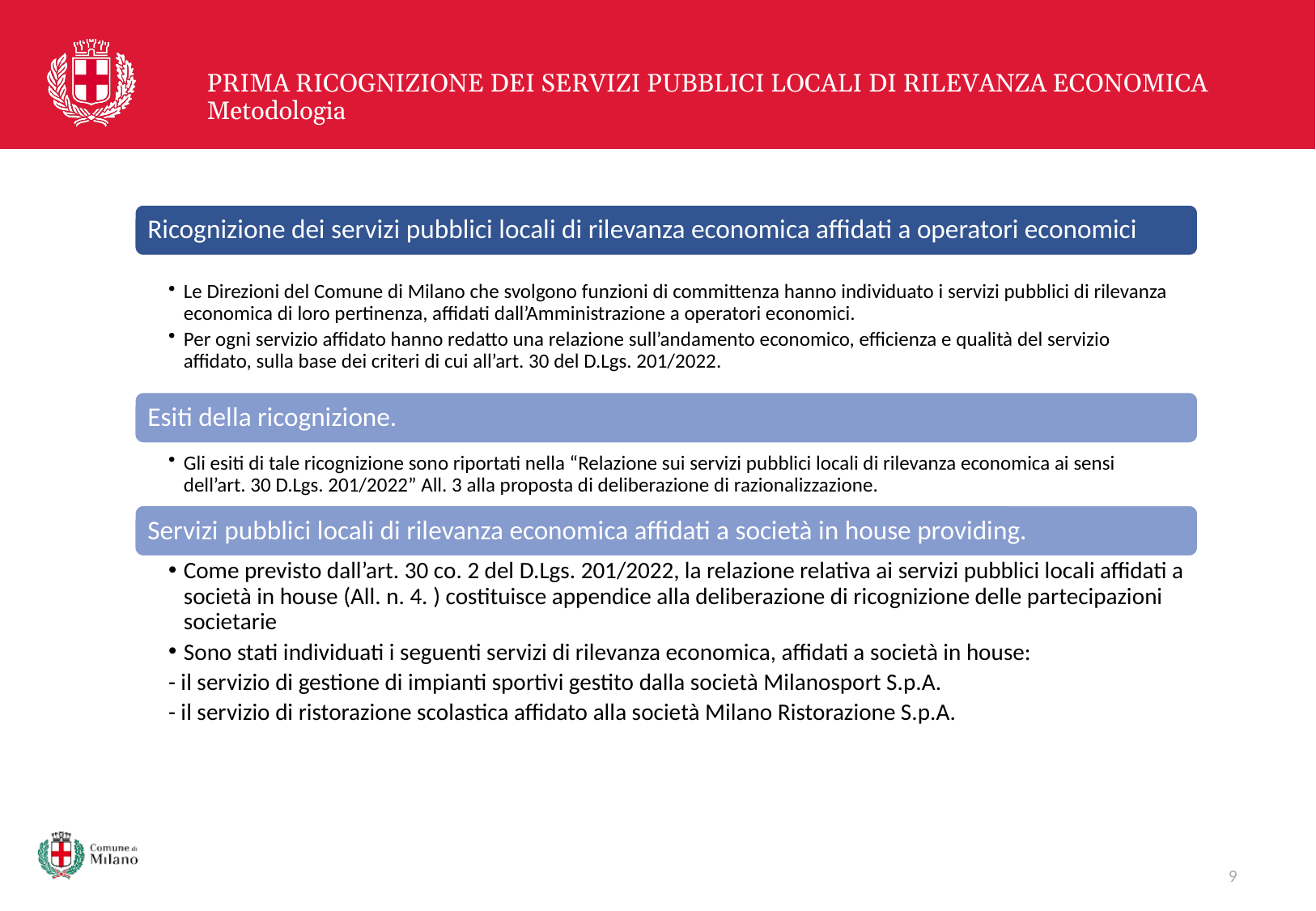

# PRIMA RICOGNIZIONE DEI SERVIZI PUBBLICI LOCALI DI RILEVANZA ECONOMICA Metodologia

Ricognizione dei servizi pubblici locali di rilevanza economica affidati a operatori economici
Le Direzioni del Comune di Milano che svolgono funzioni di committenza hanno individuato i servizi pubblici di rilevanza economica di loro pertinenza, affidati dall’Amministrazione a operatori economici.
Per ogni servizio affidato hanno redatto una relazione sull’andamento economico, efficienza e qualità del servizio affidato, sulla base dei criteri di cui all’art. 30 del D.Lgs. 201/2022.
Esiti della ricognizione.
Gli esiti di tale ricognizione sono riportati nella “Relazione sui servizi pubblici locali di rilevanza economica ai sensi dell’art. 30 D.Lgs. 201/2022” All. 3 alla proposta di deliberazione di razionalizzazione.
Servizi pubblici locali di rilevanza economica affidati a società in house providing.
Come previsto dall’art. 30 co. 2 del D.Lgs. 201/2022, la relazione relativa ai servizi pubblici locali affidati a società in house (All. n. 4. ) costituisce appendice alla deliberazione di ricognizione delle partecipazioni societarie
Sono stati individuati i seguenti servizi di rilevanza economica, affidati a società in house:
- il servizio di gestione di impianti sportivi gestito dalla società Milanosport S.p.A.
- il servizio di ristorazione scolastica affidato alla società Milano Ristorazione S.p.A.
9